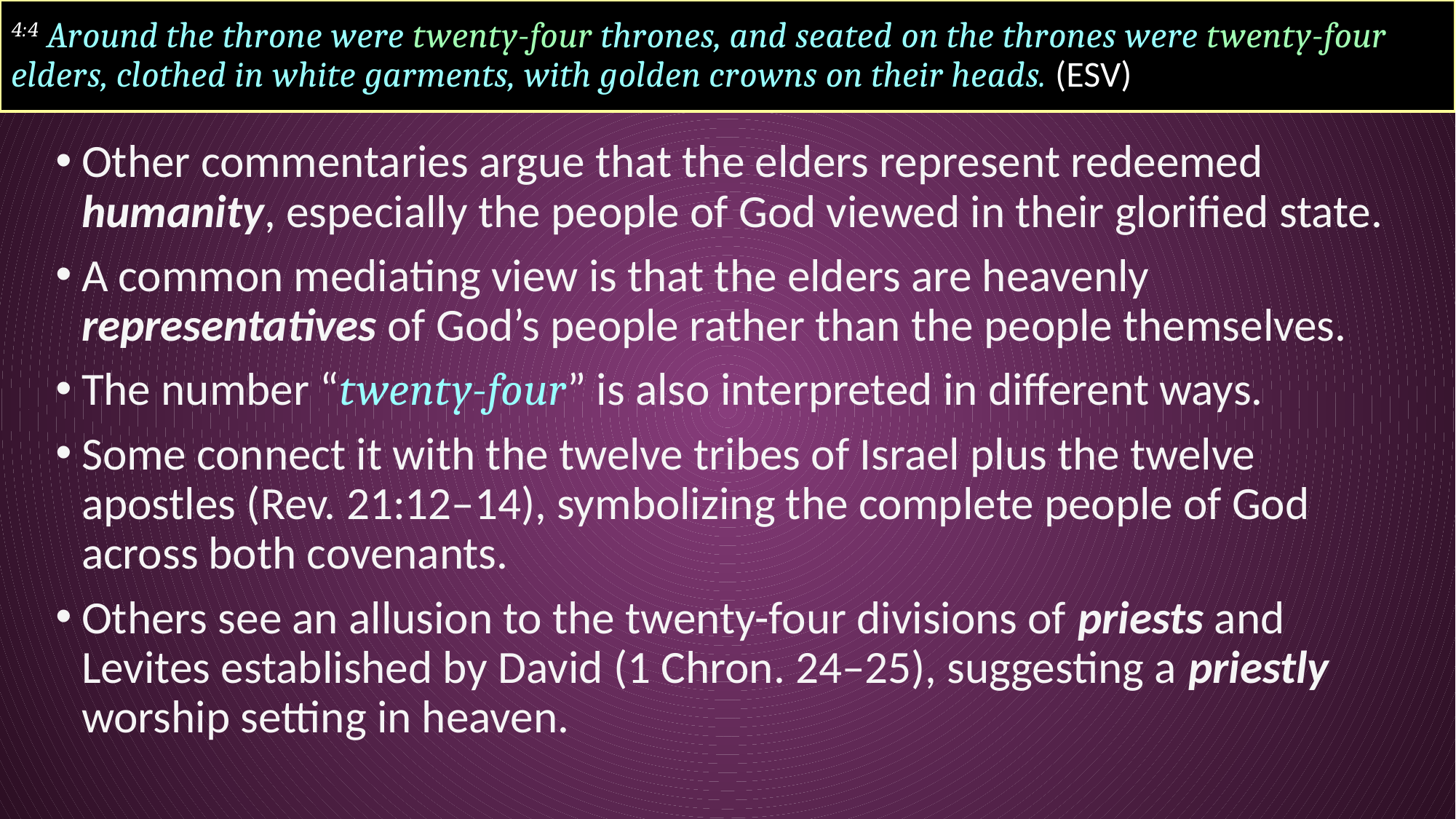

# 4:4 Around the throne were twenty-four thrones, and seated on the thrones were twenty-four elders, clothed in white garments, with golden crowns on their heads. (ESV)
Other commentaries argue that the elders represent redeemed humanity, especially the people of God viewed in their glorified state.
A common mediating view is that the elders are heavenly representatives of God’s people rather than the people themselves.
The number “twenty-four” is also interpreted in different ways.
Some connect it with the twelve tribes of Israel plus the twelve apostles (Rev. 21:12–14), symbolizing the complete people of God across both covenants.
Others see an allusion to the twenty-four divisions of priests and Levites established by David (1 Chron. 24–25), suggesting a priestly worship setting in heaven.